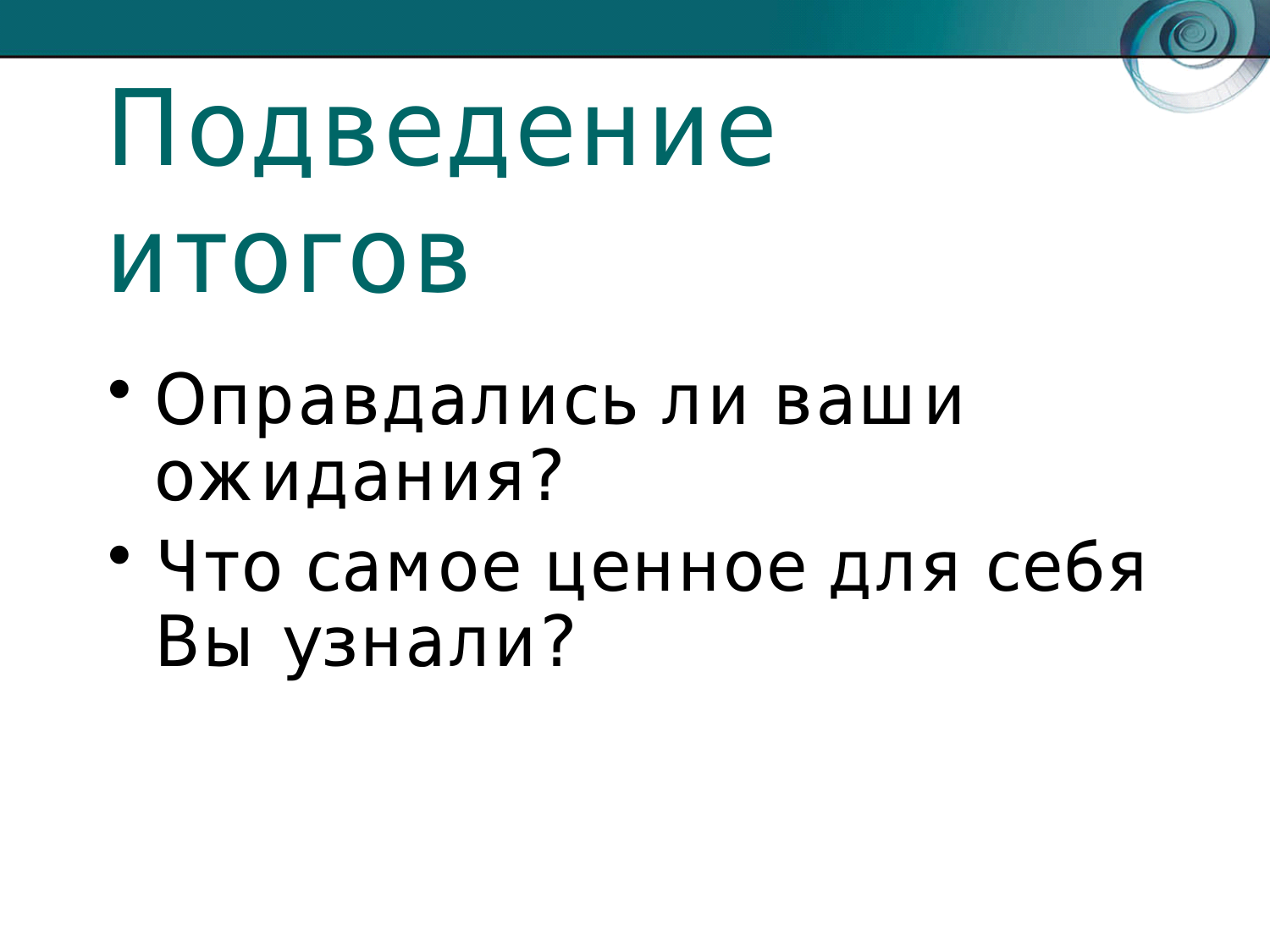

# Подведение итогов
Оправдались ли ваши ожидания?
Что самое ценное для себя Вы узнали?